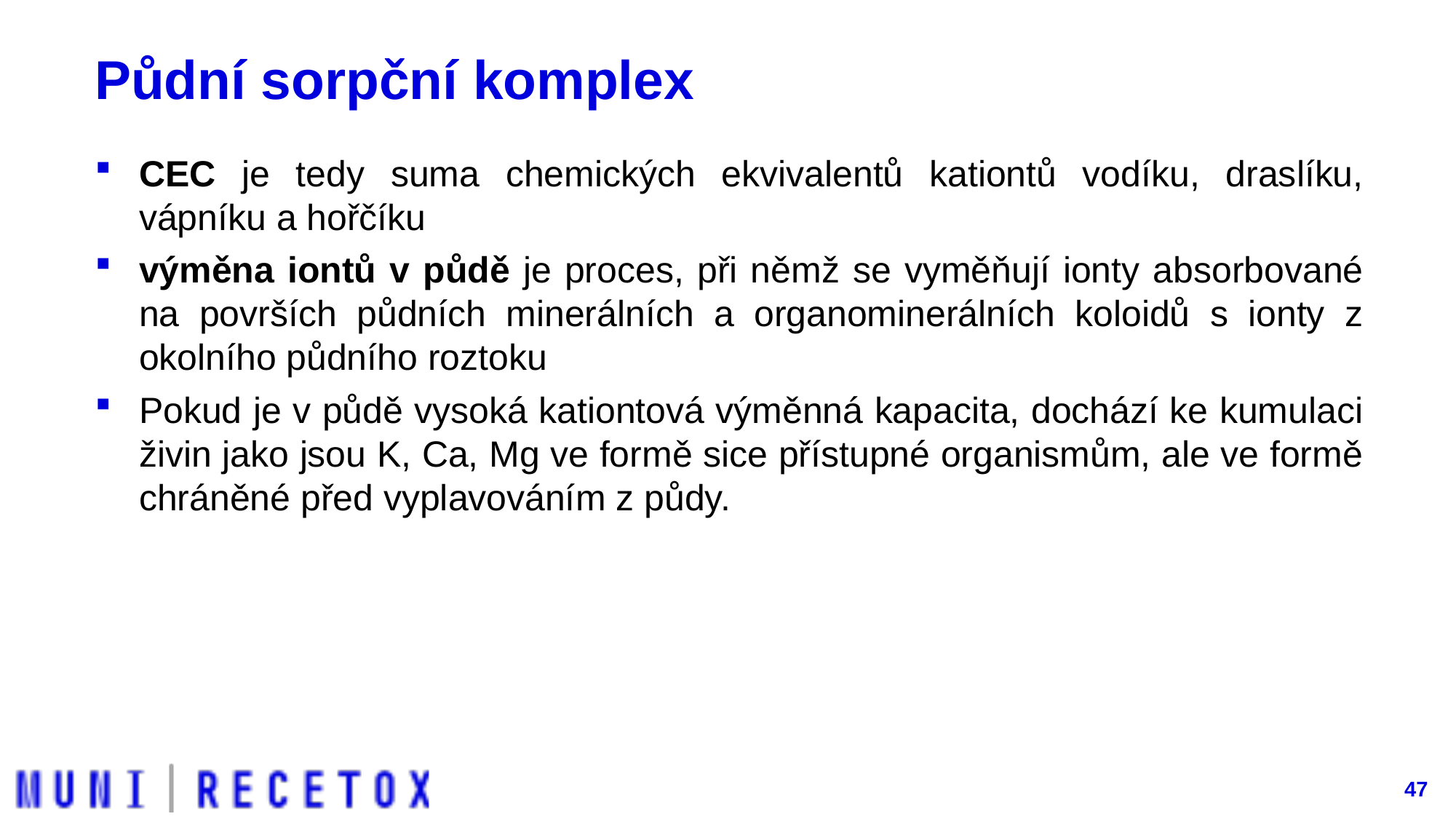

# Půdní sorpční komplex
CEC je tedy suma chemických ekvivalentů kationtů vodíku, draslíku, vápníku a hořčíku
výměna iontů v půdě je proces, při němž se vyměňují ionty absorbované na površích půdních minerálních a organominerálních koloidů s ionty z okolního půdního roztoku
Pokud je v půdě vysoká kationtová výměnná kapacita, dochází ke kumulaci živin jako jsou K, Ca, Mg ve formě sice přístupné organismům, ale ve formě chráněné před vyplavováním z půdy.
47